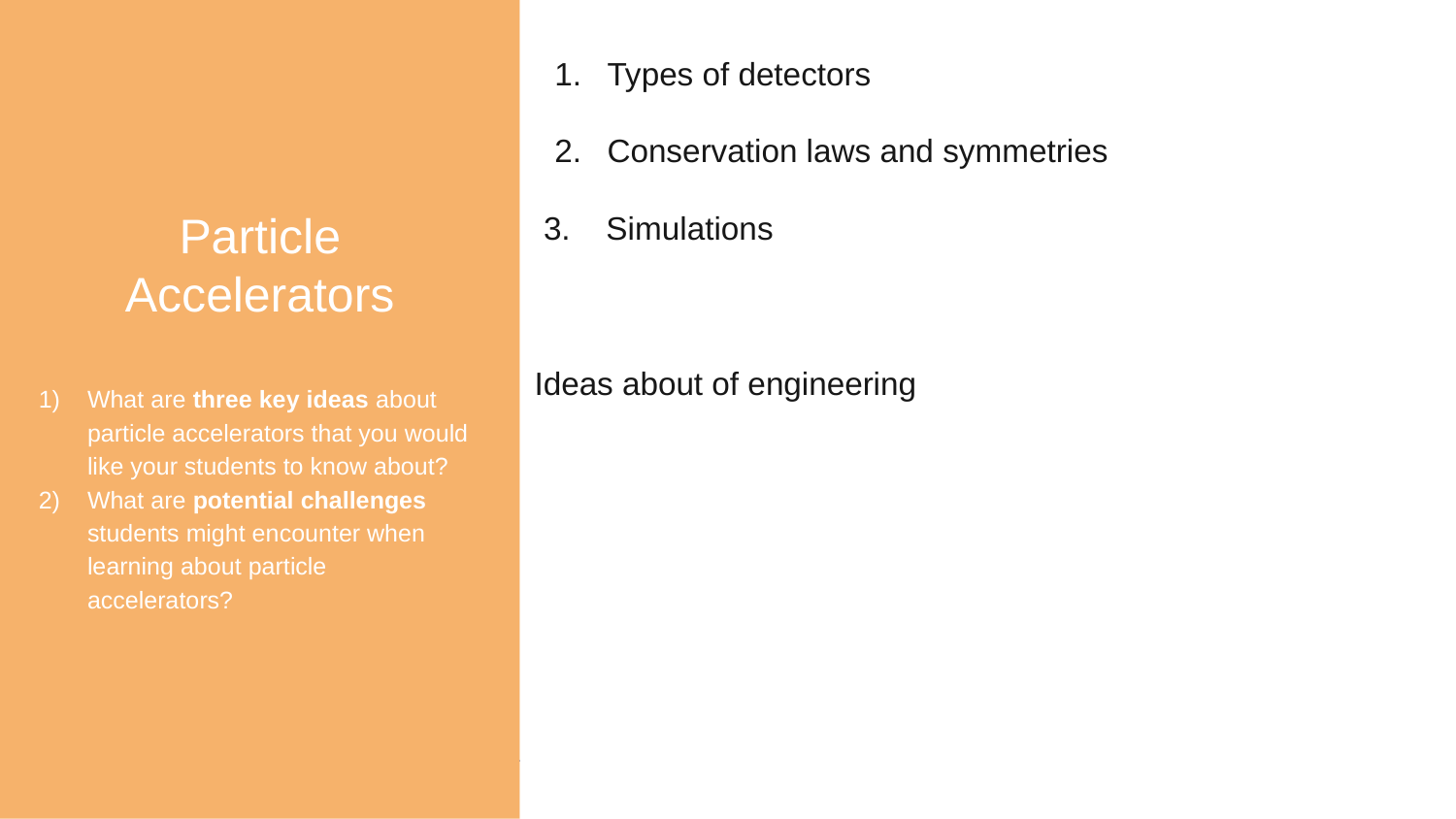

Particle Accelerators

What are three key ideas about particle accelerators that you would like your students to know about?
What are potential challenges students might encounter when learning about particle accelerators?

Types of detectors

Conservation laws and symmetries

 3.    Simulations

Ideas about of engineering